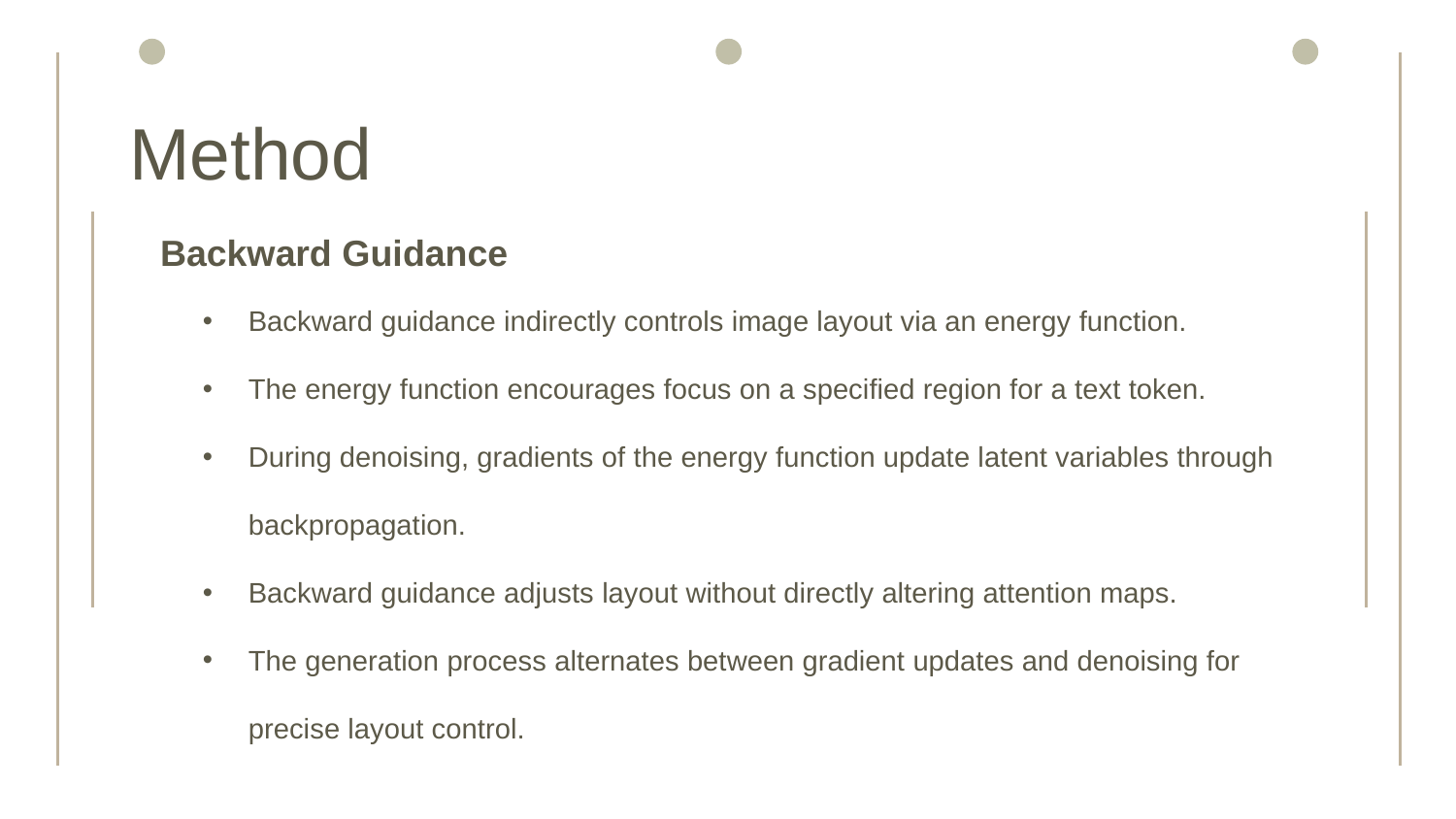

# Method
Backward Guidance
Backward guidance indirectly controls image layout via an energy function.
The energy function encourages focus on a specified region for a text token.
During denoising, gradients of the energy function update latent variables through backpropagation.
Backward guidance adjusts layout without directly altering attention maps.
The generation process alternates between gradient updates and denoising for precise layout control.